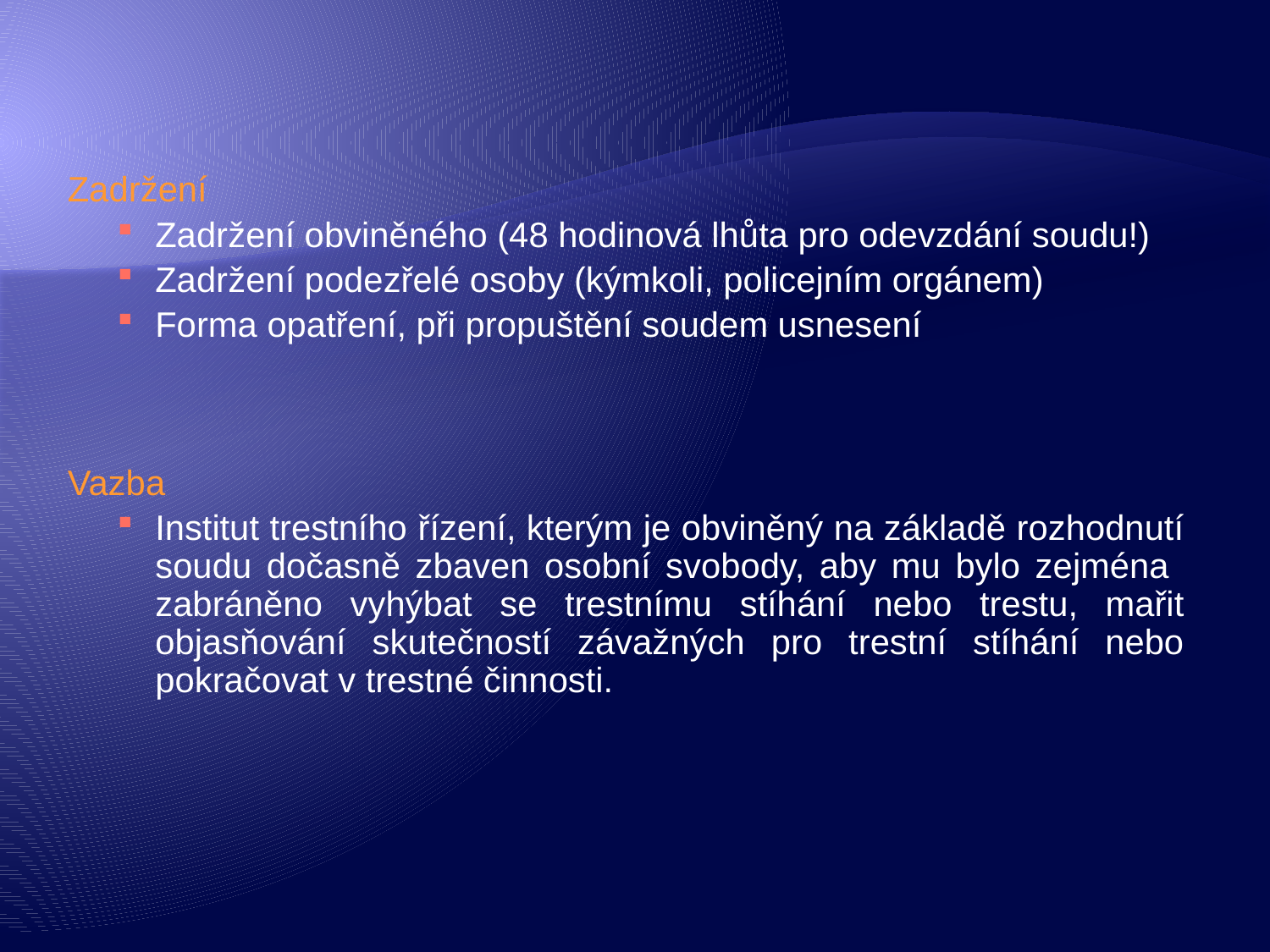

Zadržení
Zadržení obviněného (48 hodinová lhůta pro odevzdání soudu!)
Zadržení podezřelé osoby (kýmkoli, policejním orgánem)
Forma opatření, při propuštění soudem usnesení

Vazba
Institut trestního řízení, kterým je obviněný na základě rozhodnutí soudu dočasně zbaven osobní svobody, aby mu bylo zejména  zabráněno vyhýbat se trestnímu stíhání nebo trestu, mařit objasňování skutečností závažných pro trestní stíhání nebo pokračovat v trestné činnosti.